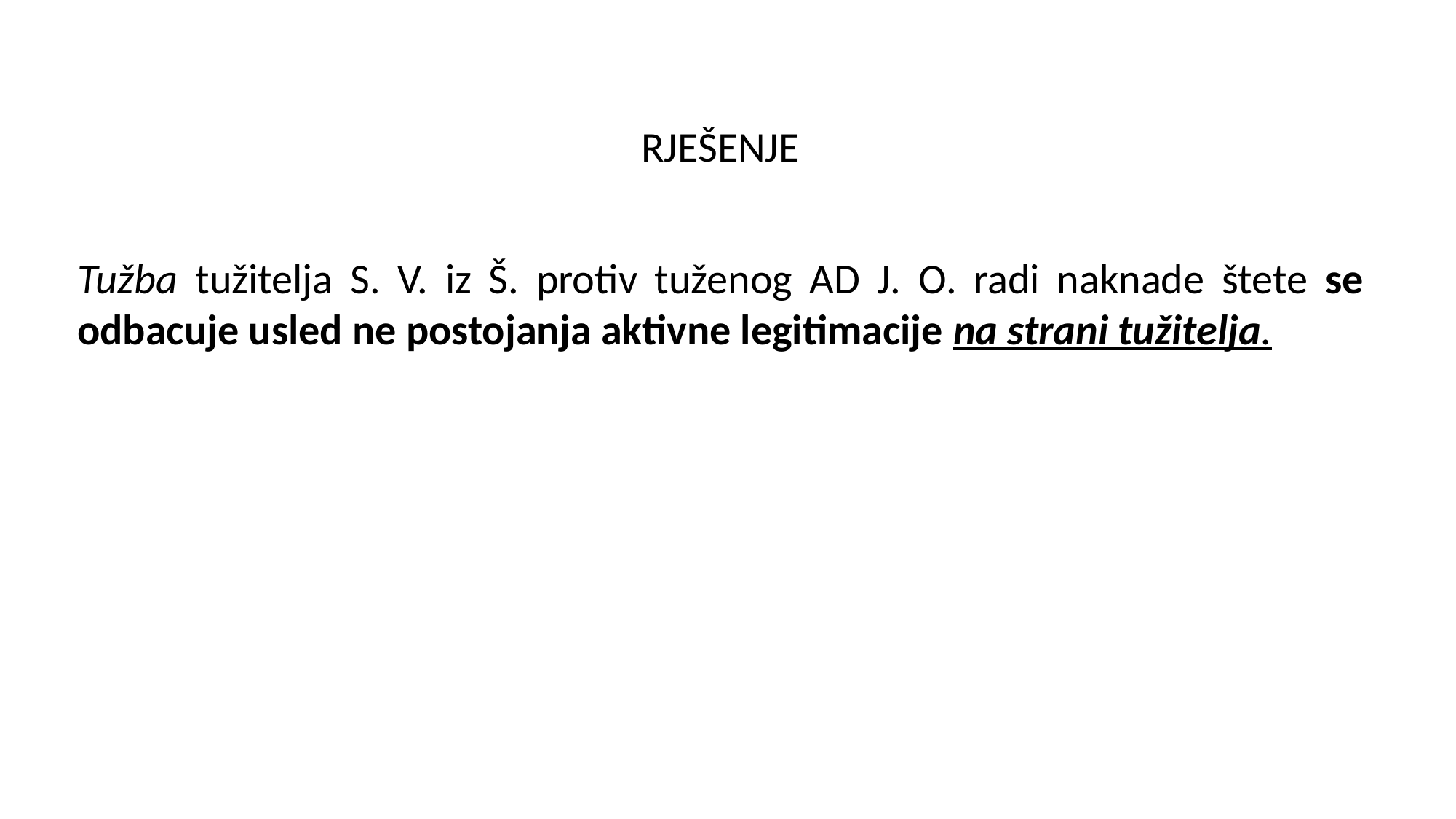

RJEŠENJE

Tužba tužitelja S. V. iz Š. protiv tuženog AD J. O. radi naknade štete se odbacuje usled ne postojanja aktivne legitimacije na strani tužitelja.